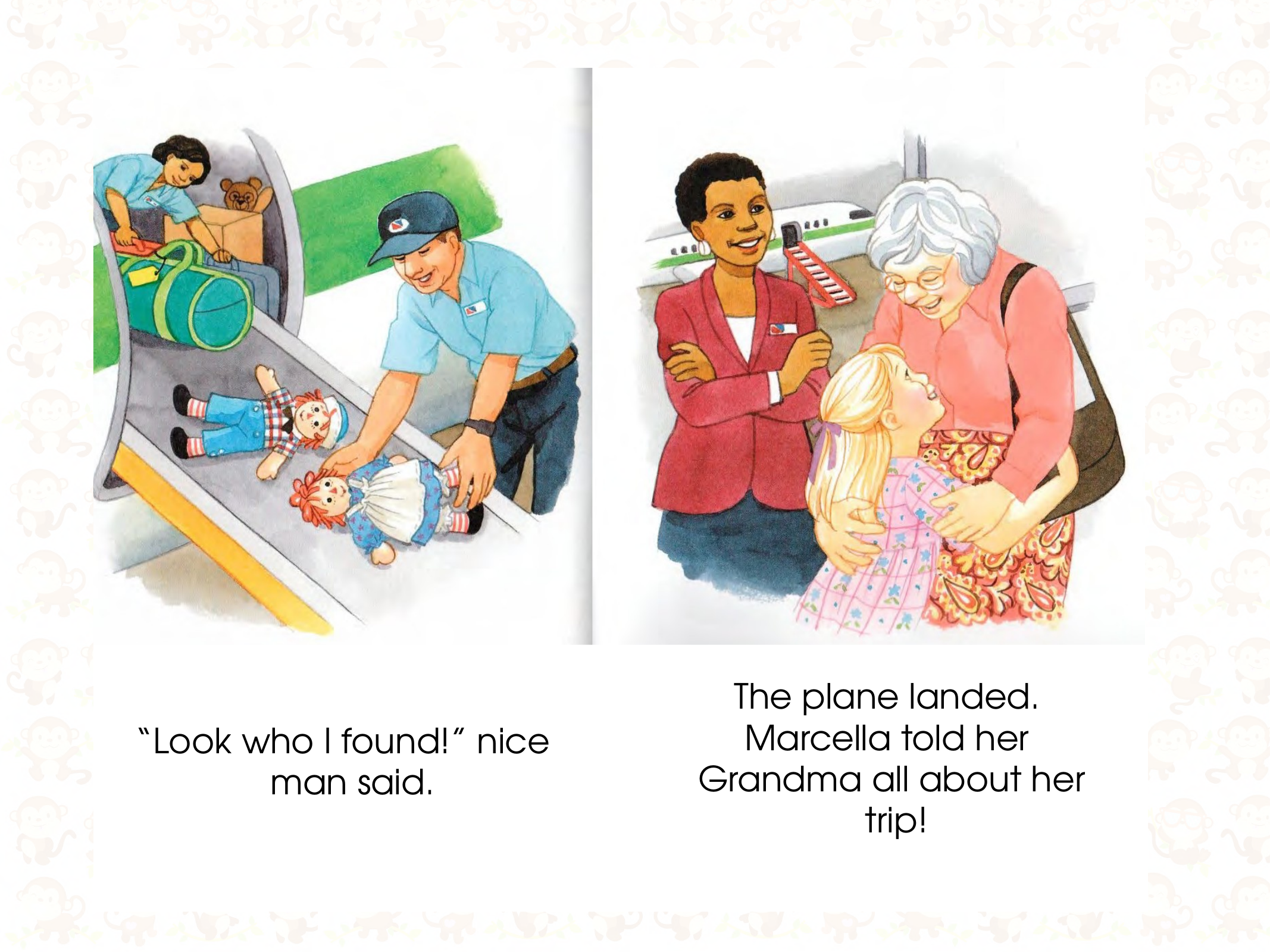

The plane landed.  Marcella told her  Grandma all about her  trip!
“Look who I found!” nice  man said.